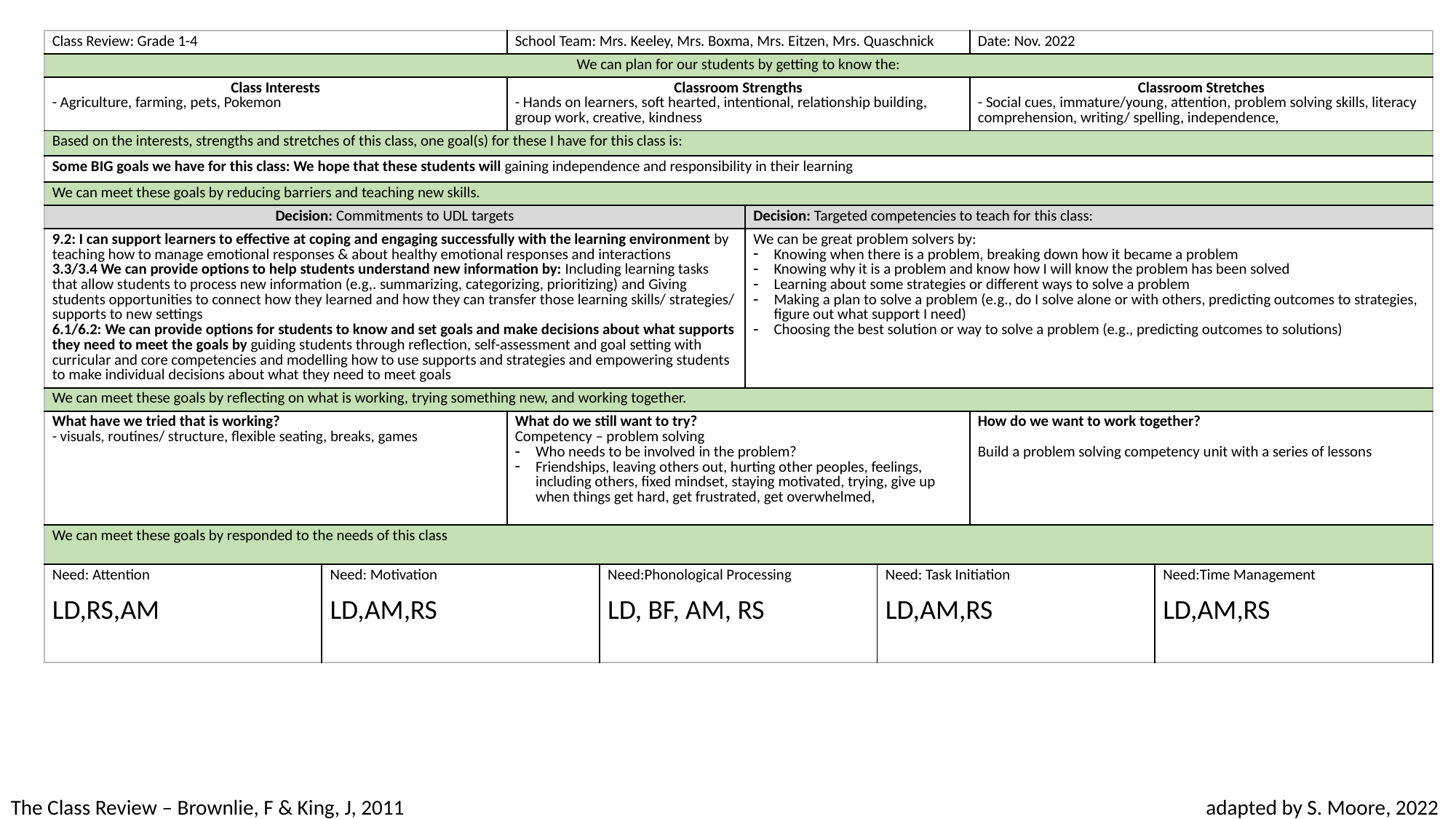

| Class Review: Grade 1-4 |  | School Team: Mrs. Keeley, Mrs. Boxma, Mrs. Eitzen, Mrs. Quaschnick |  |  |  | Date: Nov. 2022 |  |
| --- | --- | --- | --- | --- | --- | --- | --- |
| We can plan for our students by getting to know the: |  |  |  |  |  |  |  |
| Class Interests - Agriculture, farming, pets, Pokemon |  | Classroom Strengths - Hands on learners, soft hearted, intentional, relationship building, group work, creative, kindness |  |  |  | Classroom Stretches - Social cues, immature/young, attention, problem solving skills, literacy comprehension, writing/ spelling, independence, |  |
| Based on the interests, strengths and stretches of this class, one goal(s) for these I have for this class is: |  |  |  |  |  |  |  |
| Some BIG goals we have for this class: We hope that these students will gaining independence and responsibility in their learning |  |  |  |  |  |  |  |
| We can meet these goals by reducing barriers and teaching new skills. |  | We can meet these goals by reducing barriers in the classroom: |  |  |  |  |  |
| Decision: Commitments to UDL targets |  | Decision: Commitments to Equity and Reconciliation Targets | Decision: Commitments to Equity and Reconciliation Targets | Decision: Targeted competencies to teach for this class: |  | Decision: Targeted competencies to teach for this class: |  |
| 9.2: I can support learners to effective at coping and engaging successfully with the learning environment by teaching how to manage emotional responses & about healthy emotional responses and interactions 3.3/3.4 We can provide options to help students understand new information by: Including learning tasks that allow students to process new information (e.g,. summarizing, categorizing, prioritizing) and Giving students opportunities to connect how they learned and how they can transfer those learning skills/ strategies/ supports to new settings 6.1/6.2: We can provide options for students to know and set goals and make decisions about what supports they need to meet the goals by guiding students through reflection, self-assessment and goal setting with curricular and core competencies and modelling how to use supports and strategies and empowering students to make individual decisions about what they need to meet goals |  |  |  | We can be great problem solvers by: Knowing when there is a problem, breaking down how it became a problem Knowing why it is a problem and know how I will know the problem has been solved Learning about some strategies or different ways to solve a problem Making a plan to solve a problem (e.g., do I solve alone or with others, predicting outcomes to strategies, figure out what support I need) Choosing the best solution or way to solve a problem (e.g., predicting outcomes to solutions) |  | We can be great problem solvers by: Knowing when there is a problem, breaking down how it became a problem Knowing why it is a problem and know how I will know the problem has been solved Learning about some strategies or different ways to solve a problem Making a plan to solve a problem (e.g., do I solve alone or with others, predicting outcomes to strategies, figure out what support I need) Choosing the best solution or way to solve a problem (e.g., predicting outcomes to solutions) |  |
| We can meet these goals by reflecting on what is working, trying something new, and working together. |  |  |  |  |  |  |  |
| What have we tried that is working? - visuals, routines/ structure, flexible seating, breaks, games |  | What do we still want to try? Competency – problem solving Who needs to be involved in the problem? Friendships, leaving others out, hurting other peoples, feelings, including others, fixed mindset, staying motivated, trying, give up when things get hard, get frustrated, get overwhelmed, |  |  |  | How do we want to work together? Build a problem solving competency unit with a series of lessons |  |
| We can meet these goals by responded to the needs of this class |  |  |  |  |  |  |  |
| Need: Attention LD,RS,AM | Need: Motivation LD,AM,RS |  | Need:Phonological Processing LD, BF, AM, RS |  | Need: Task Initiation LD,AM,RS |  | Need:Time Management LD,AM,RS |
The Class Review – Brownlie, F & King, J, 2011				         			                      adapted by S. Moore, 2022